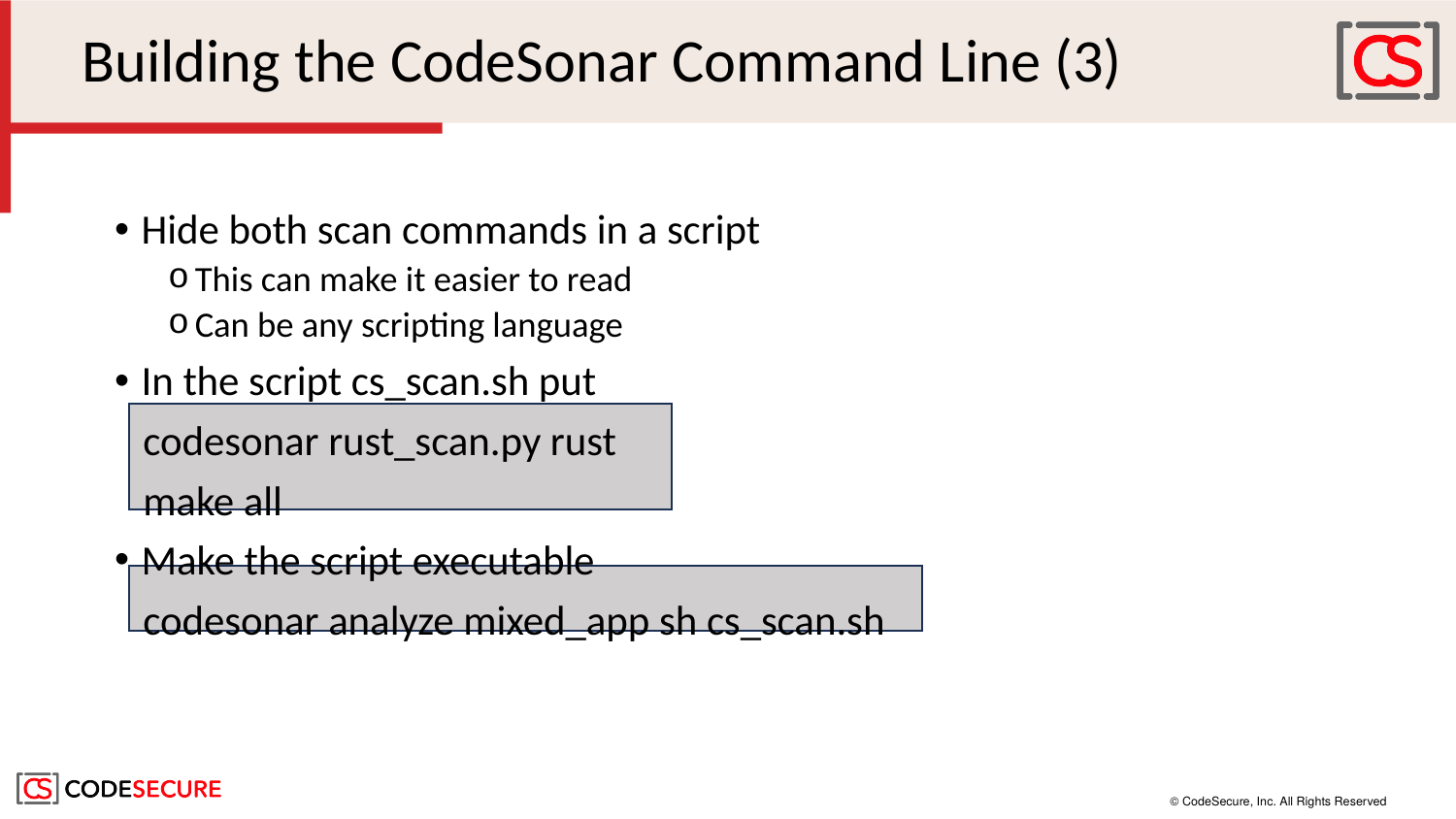

# Building the CodeSonar Command Line (3)
Hide both scan commands in a script
This can make it easier to read
Can be any scripting language
In the script cs_scan.sh put
   codesonar rust_scan.py rust
   make all
Make the script executable
   codesonar analyze mixed_app sh cs_scan.sh